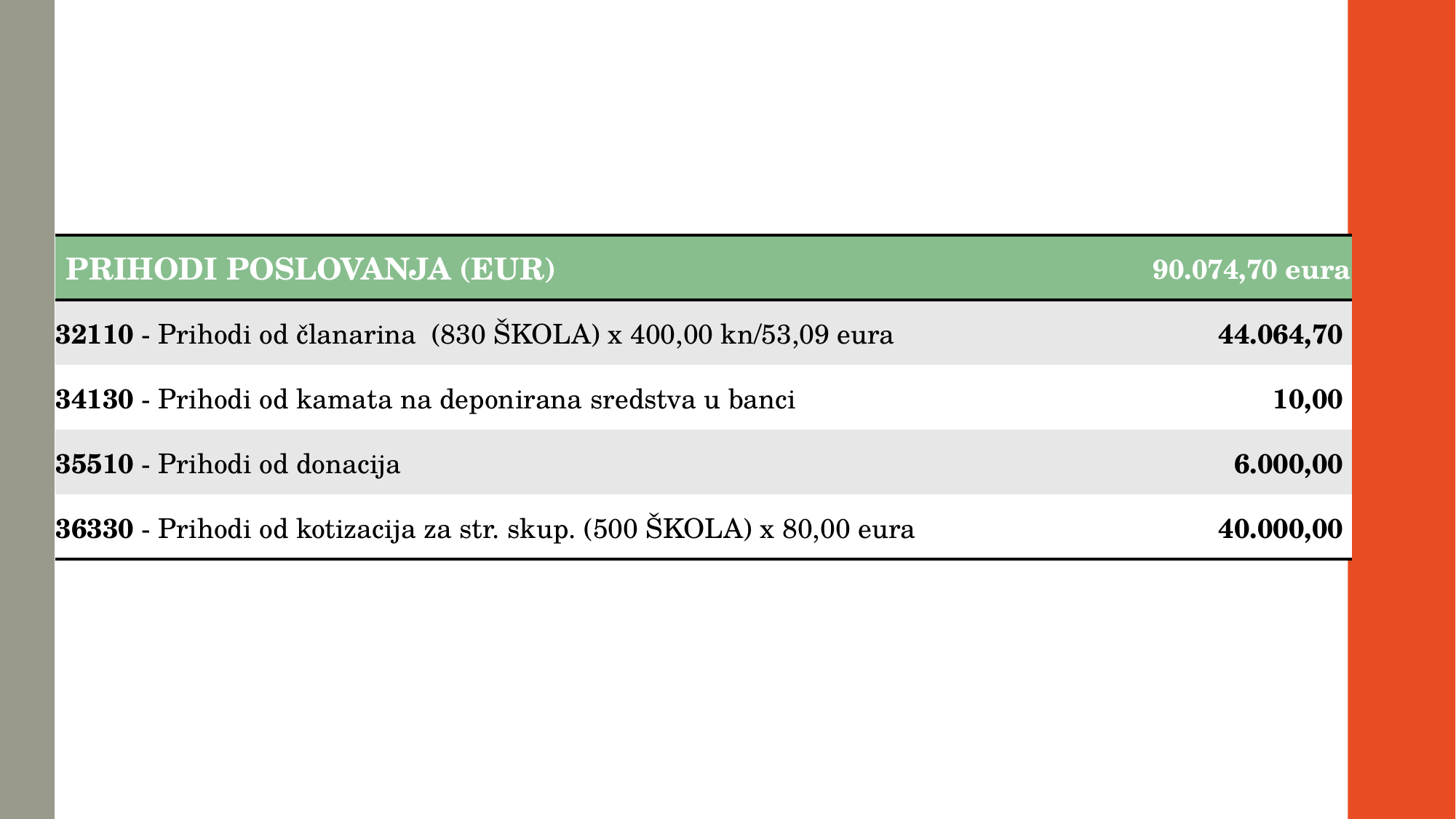

| PRIHODI POSLOVANJA (EUR) | 90.074,70 eura |
| --- | --- |
| 32110 - Prihodi od članarina (830 ŠKOLA) x 400,00 kn/53,09 eura | 44.064,70 |
| 34130 - Prihodi od kamata na deponirana sredstva u banci | 10,00 |
| 35510 - Prihodi od donacija | 6.000,00 |
| 36330 - Prihodi od kotizacija za str. skup. (500 ŠKOLA) x 80,00 eura | 40.000,00 |